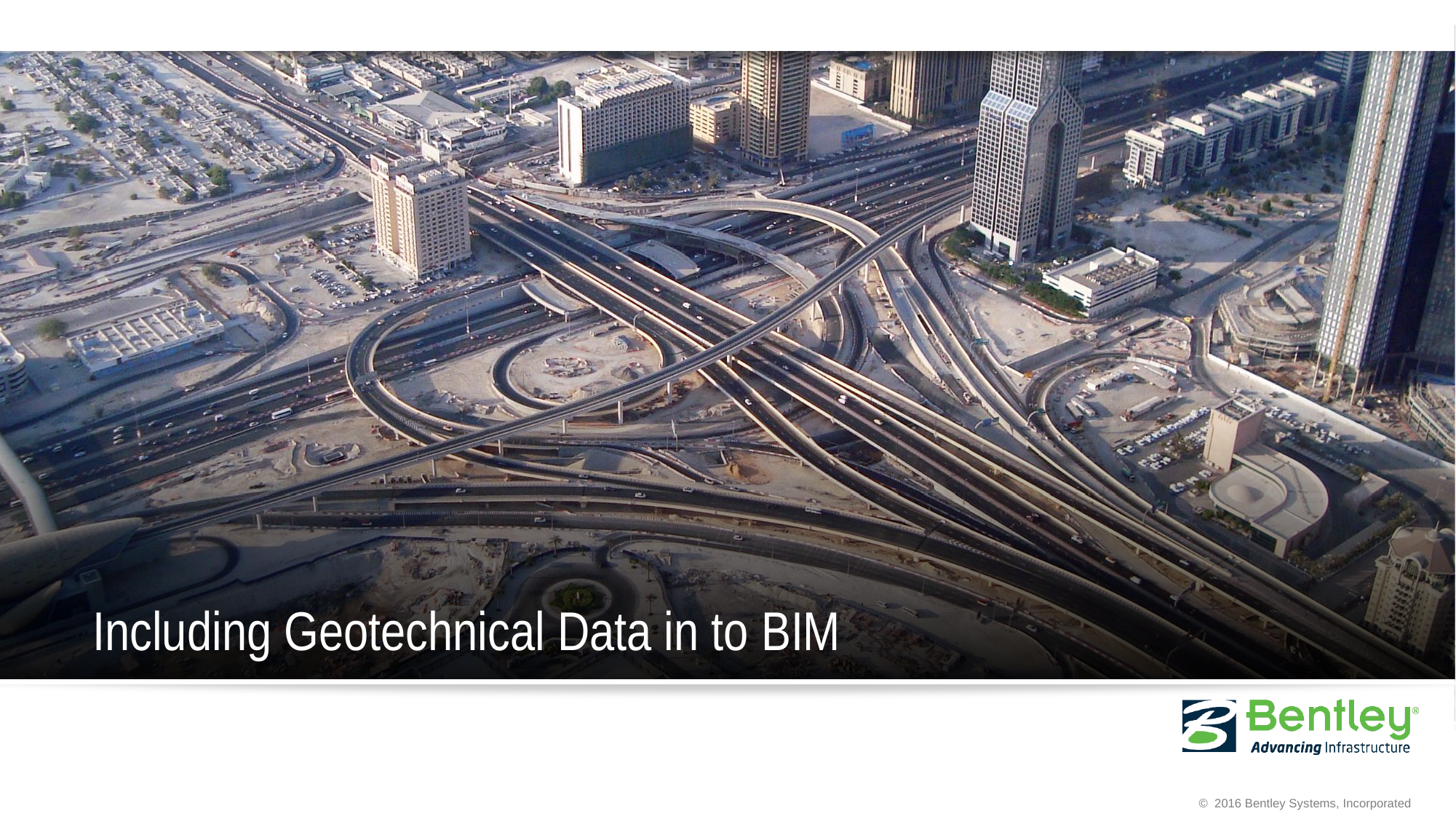

# Including Geotechnical Data in to BIM